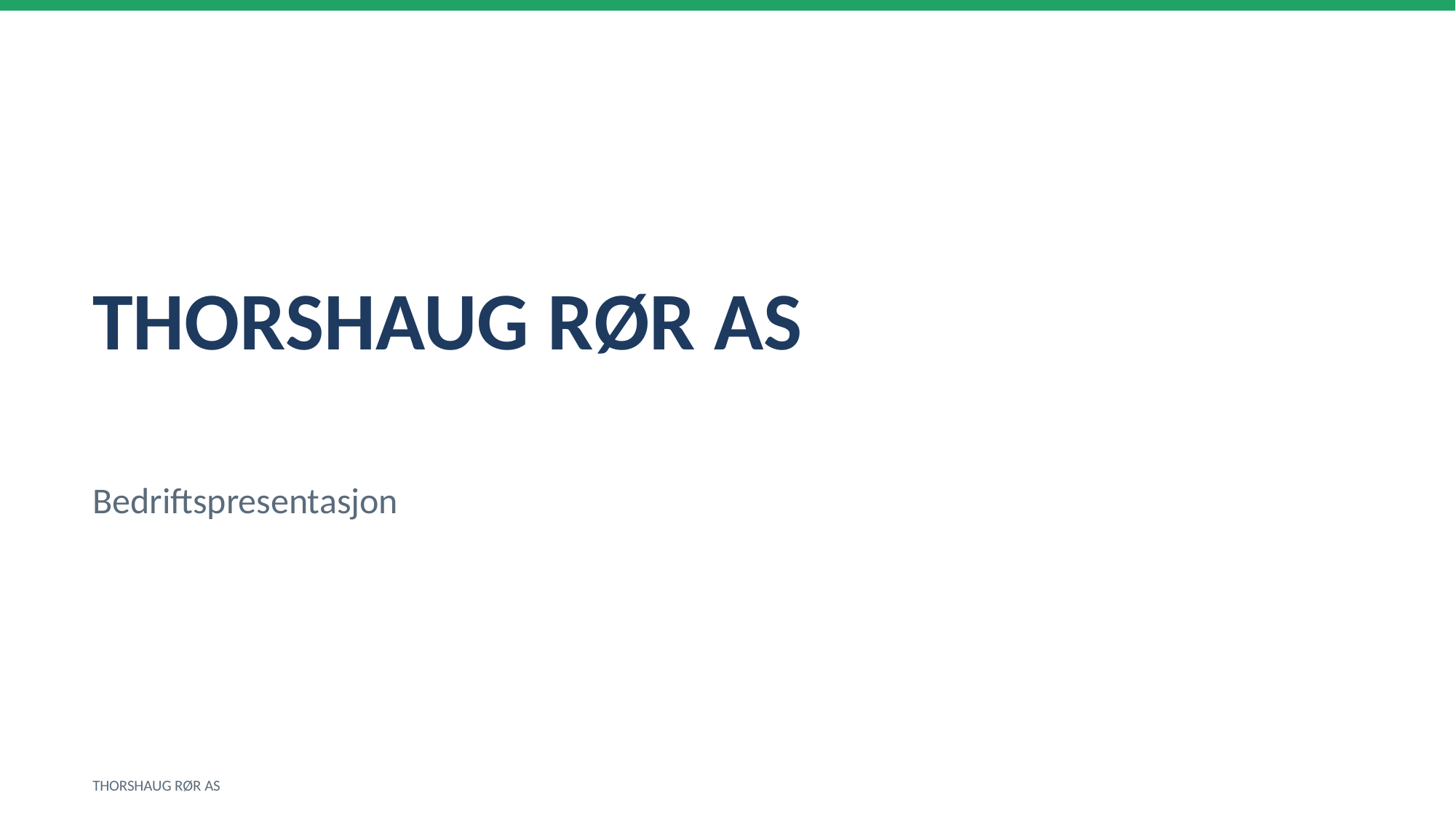

THORSHAUG RØR AS
Bedriftspresentasjon
THORSHAUG RØR AS